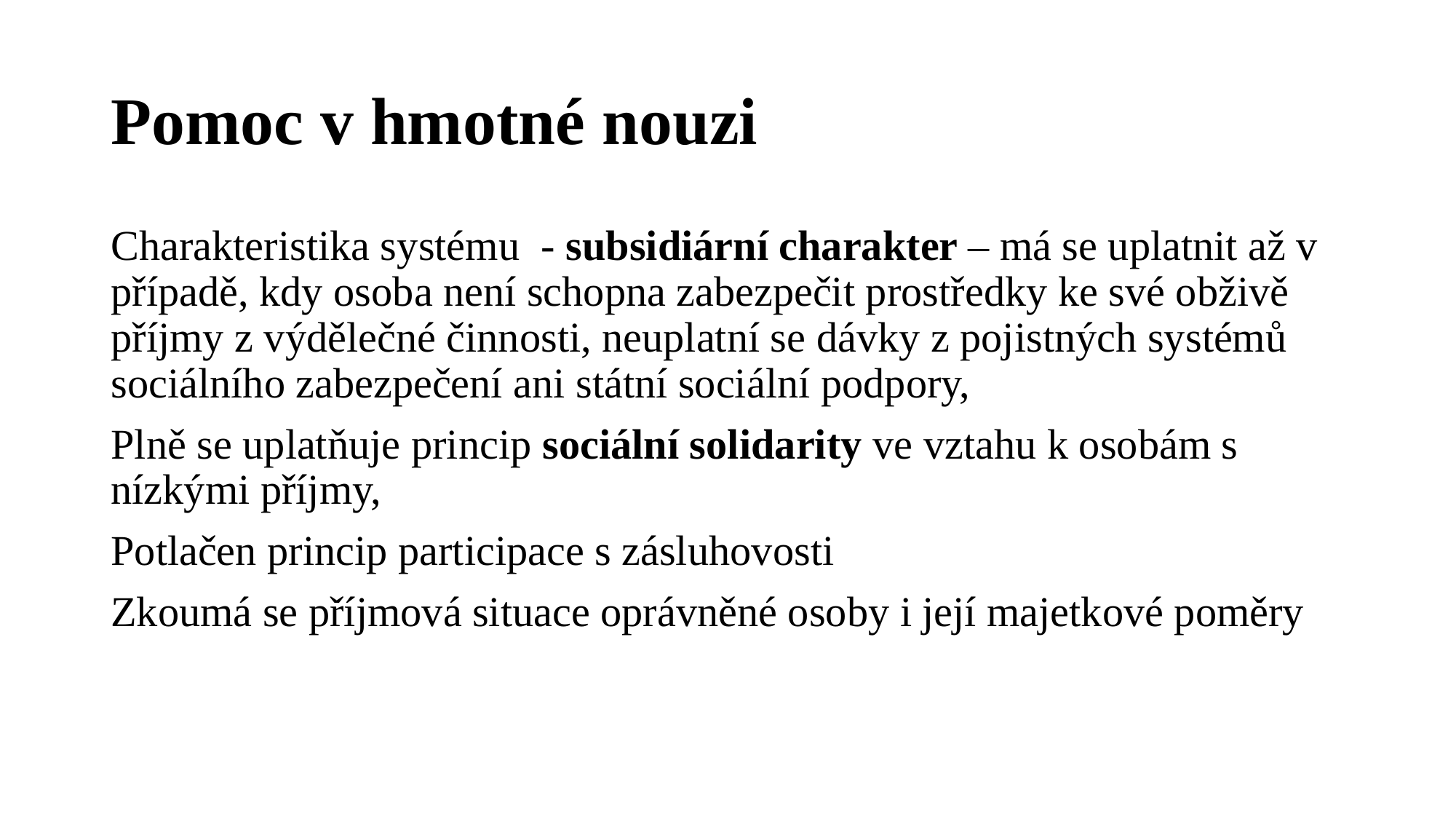

# Pomoc v hmotné nouzi
Charakteristika systému  - subsidiární charakter – má se uplatnit až v případě, kdy osoba není schopna zabezpečit prostředky ke své obživě příjmy z výdělečné činnosti, neuplatní se dávky z pojistných systémů sociálního zabezpečení ani státní sociální podpory,
Plně se uplatňuje princip sociální solidarity ve vztahu k osobám s nízkými příjmy,
Potlačen princip participace s zásluhovosti
Zkoumá se příjmová situace oprávněné osoby i její majetkové poměry